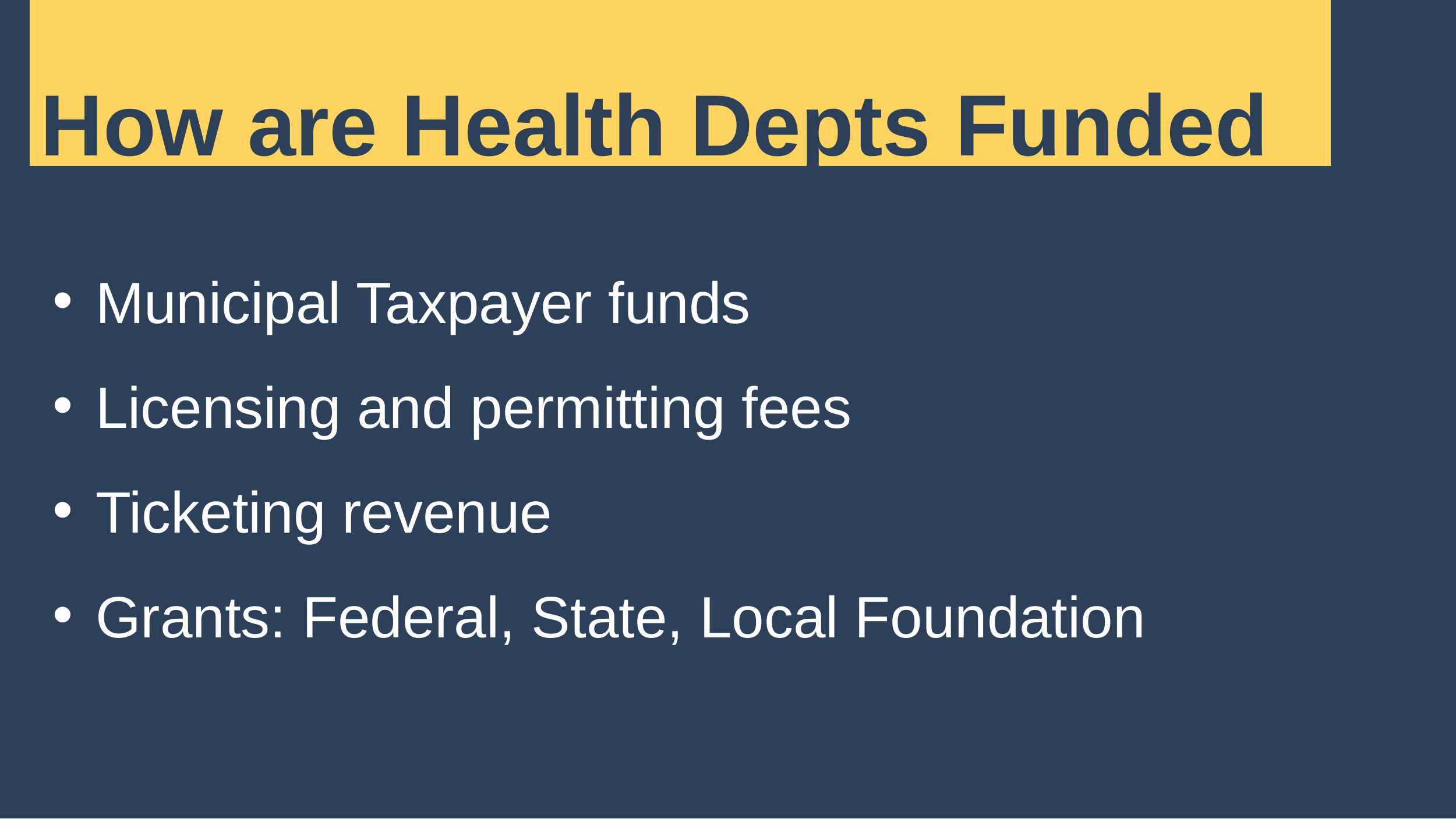

How are Health Depts Funded Funded?
Municipal Taxpayer funds
Licensing and permitting fees
Ticketing revenue
Grants: Federal, State, Local Foundation